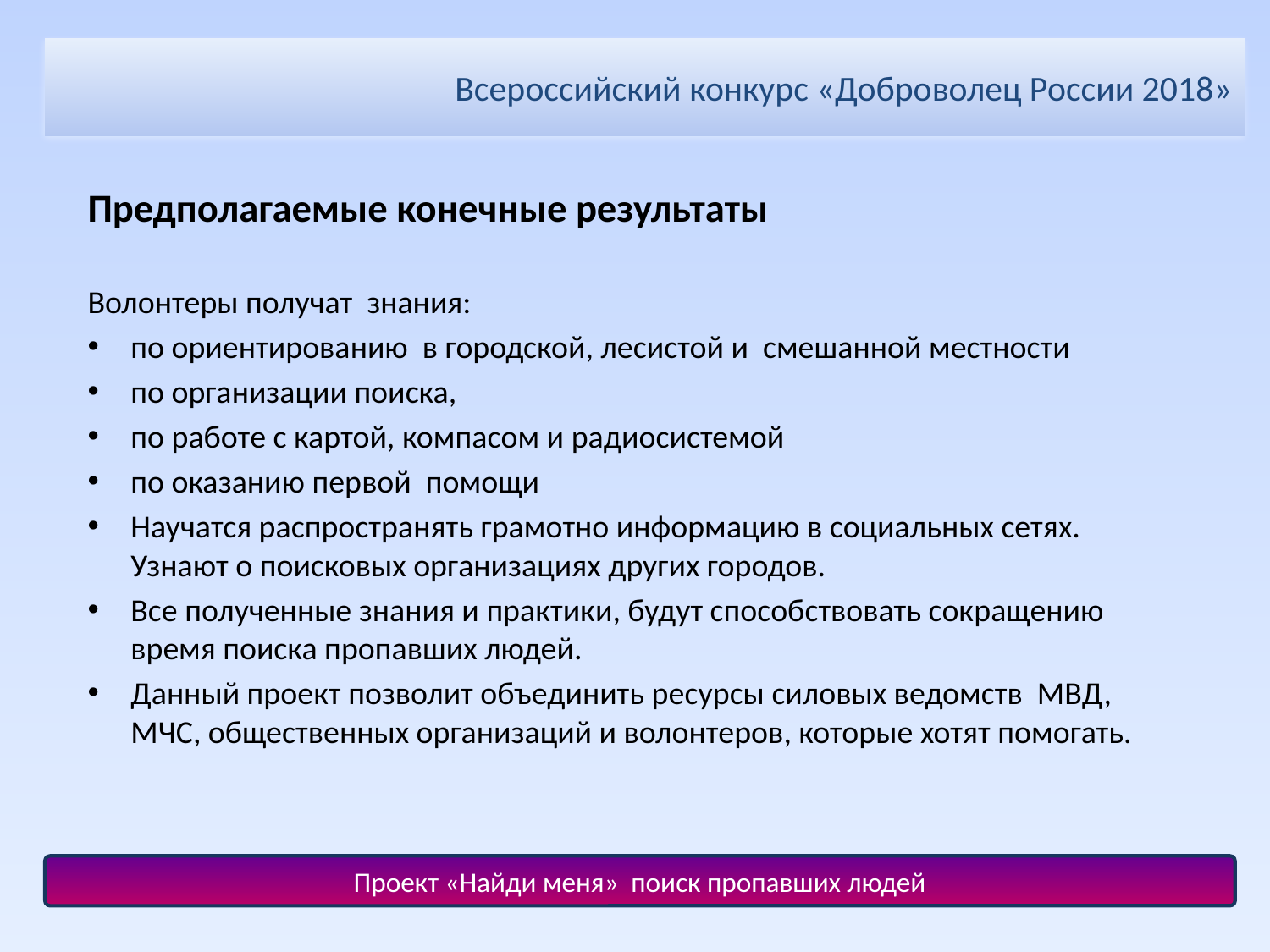

# Всероссийский конкурс «Доброволец России 2018»
Предполагаемые конечные результаты

Волонтеры получат  знания:
по ориентированию  в городской, лесистой и  смешанной местности
по организации поиска,
по работе с картой, компасом и радиосистемой
по оказанию первой  помощи
Научатся распространять грамотно информацию в социальных сетях. Узнают о поисковых организациях других городов.
Все полученные знания и практики, будут способствовать сокращению время поиска пропавших людей.
Данный проект позволит объединить ресурсы силовых ведомств  МВД, МЧС, общественных организаций и волонтеров, которые хотят помогать.

Проект «Найди меня»  поиск пропавших людей